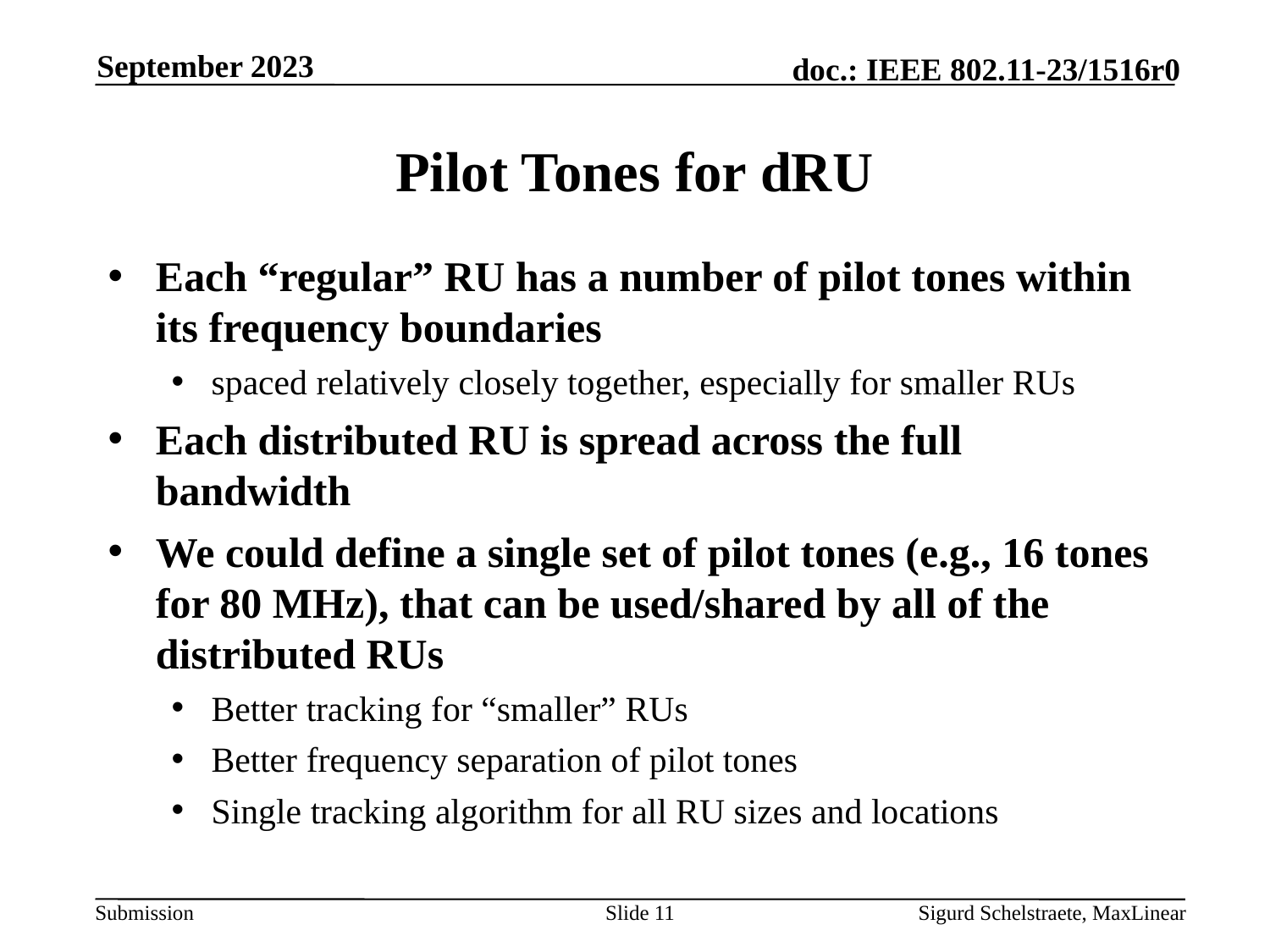

September 2023
# Pilot Tones for dRU
Each “regular” RU has a number of pilot tones within its frequency boundaries
spaced relatively closely together, especially for smaller RUs
Each distributed RU is spread across the full bandwidth
We could define a single set of pilot tones (e.g., 16 tones for 80 MHz), that can be used/shared by all of the distributed RUs
Better tracking for “smaller” RUs
Better frequency separation of pilot tones
Single tracking algorithm for all RU sizes and locations
Slide 11
Sigurd Schelstraete, MaxLinear